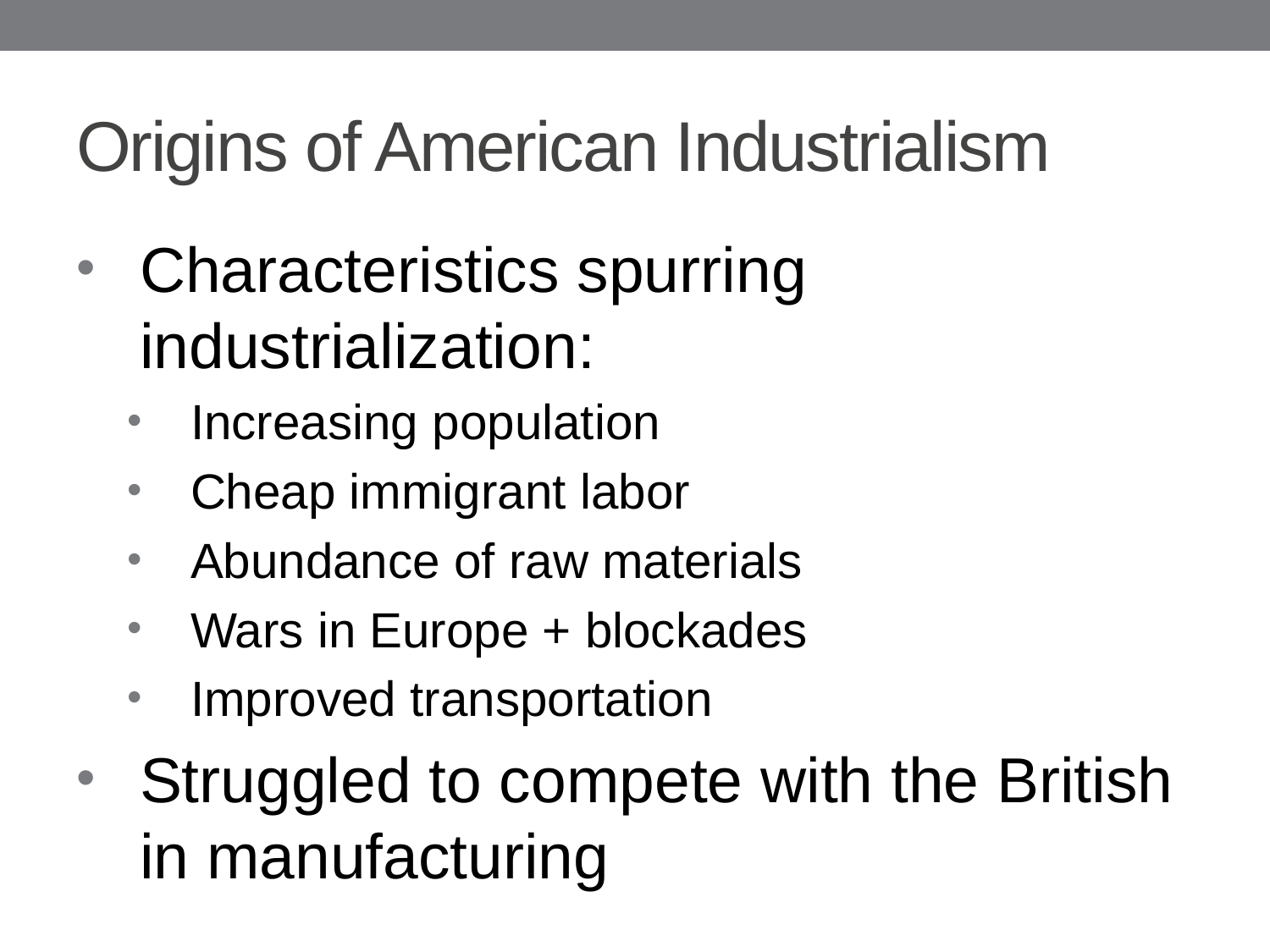

# Origins of American Industrialism
Characteristics spurring industrialization:
Increasing population
Cheap immigrant labor
Abundance of raw materials
Wars in Europe + blockades
Improved transportation
Struggled to compete with the British in manufacturing